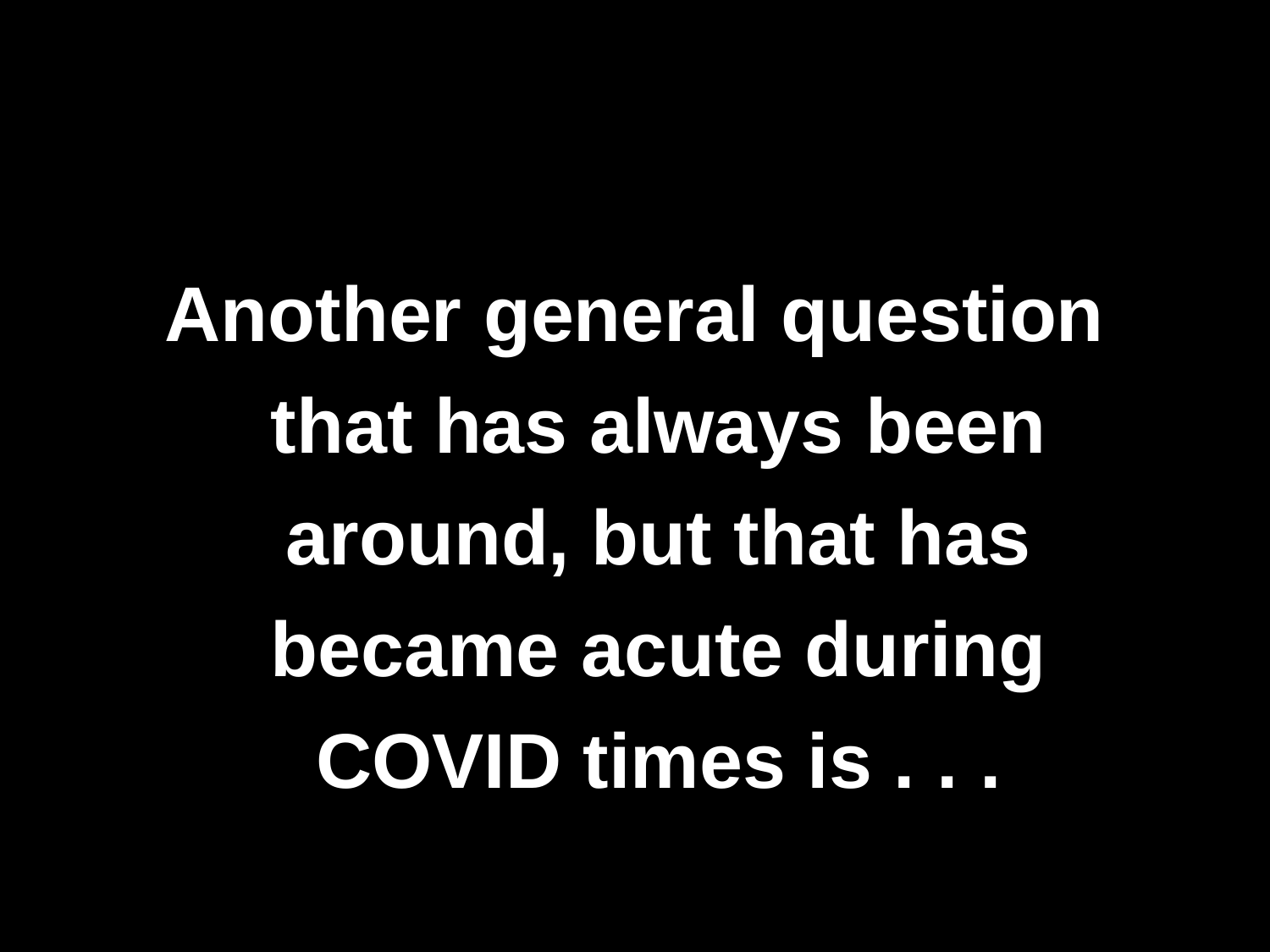

Another general question that has always been around, but that has became acute during COVID times is . . .